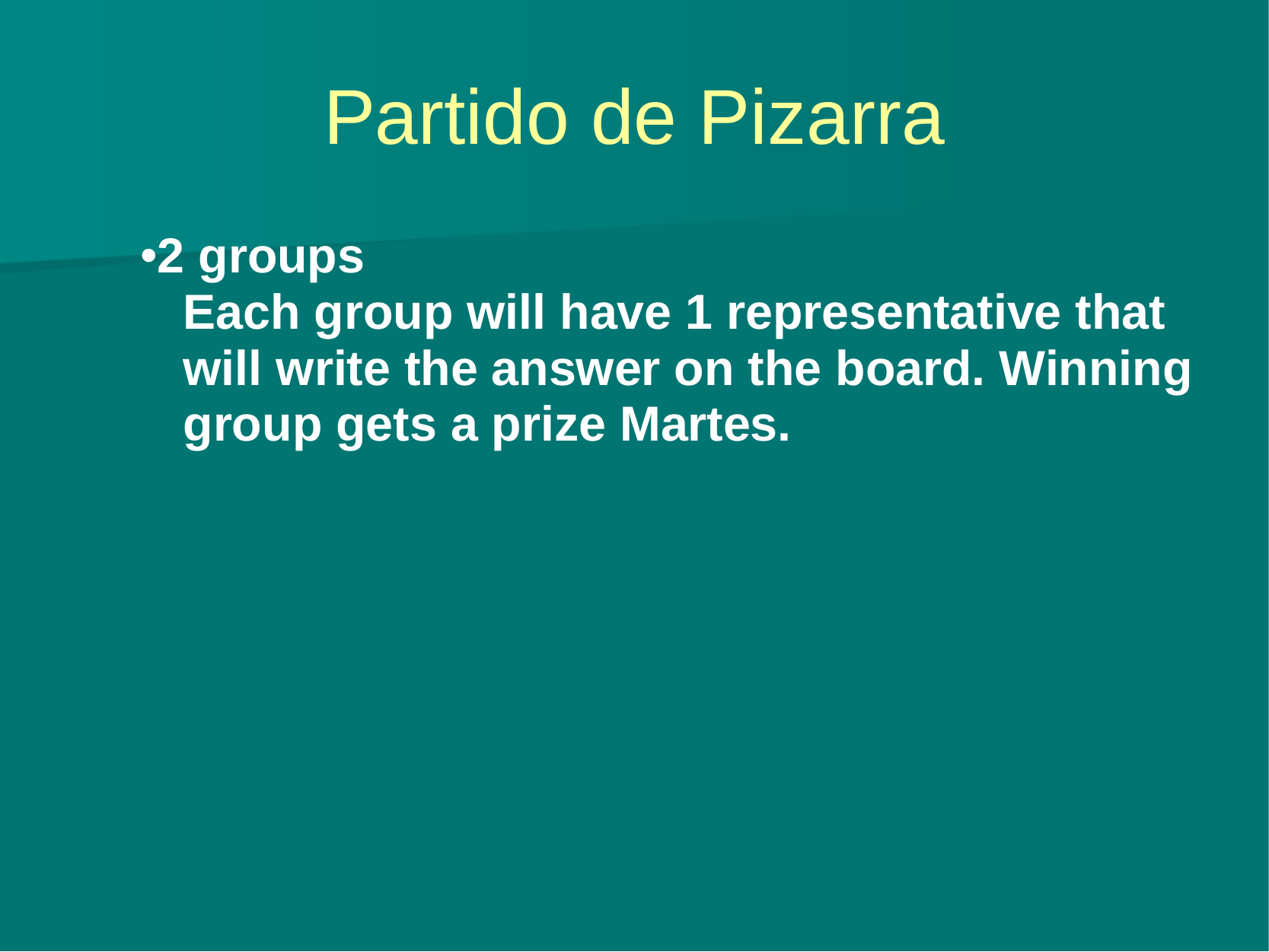

# Partido de Pizarra
2 groups
Each group will have 1 representative that will write the answer on the board. Winning group gets a prize Martes.